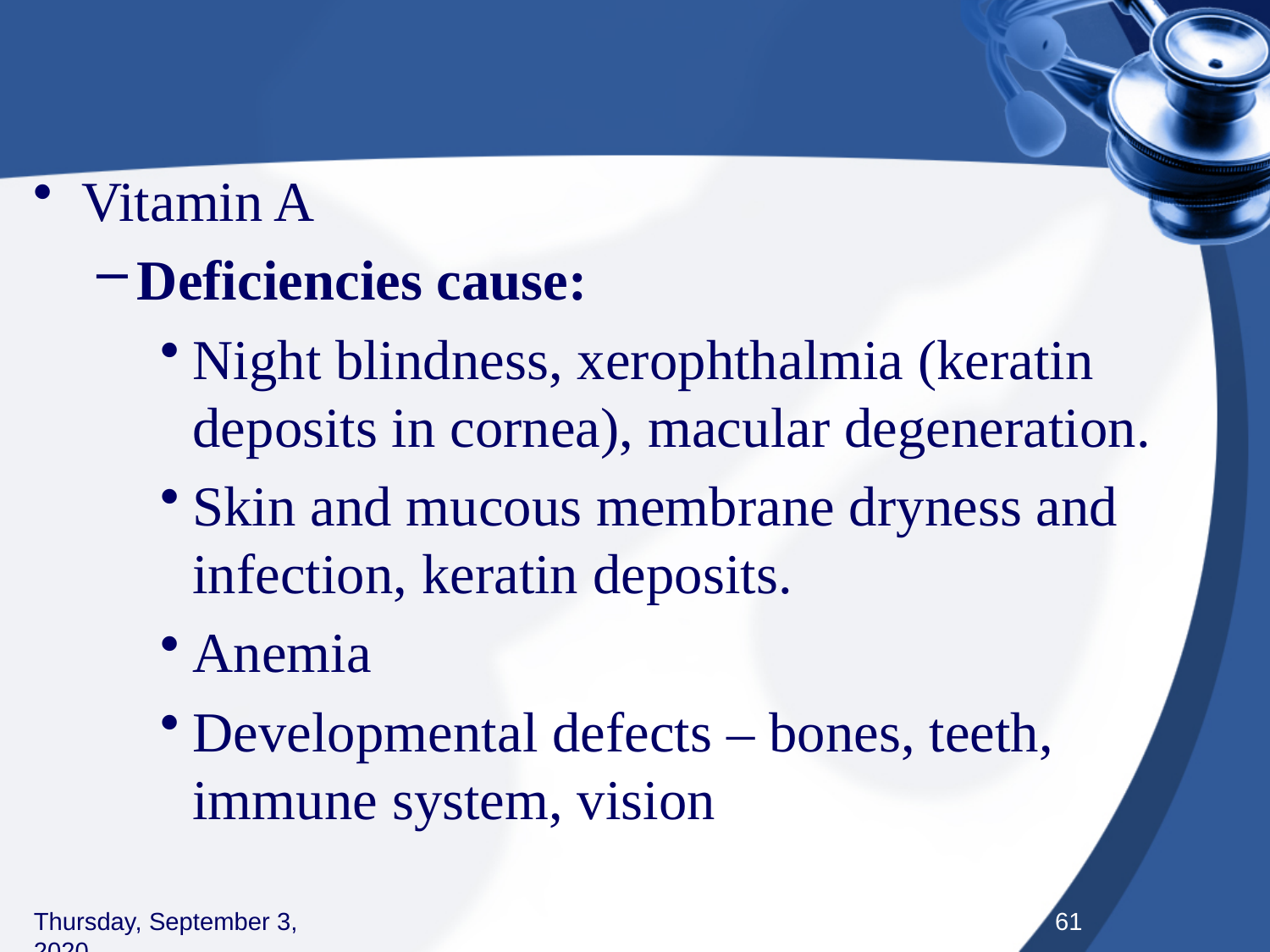

#
Vitamin A
Deficiencies cause:
Night blindness, xerophthalmia (keratin deposits in cornea), macular degeneration.
Skin and mucous membrane dryness and infection, keratin deposits.
Anemia
Developmental defects – bones, teeth, immune system, vision

Thursday, September 3, 2020

61